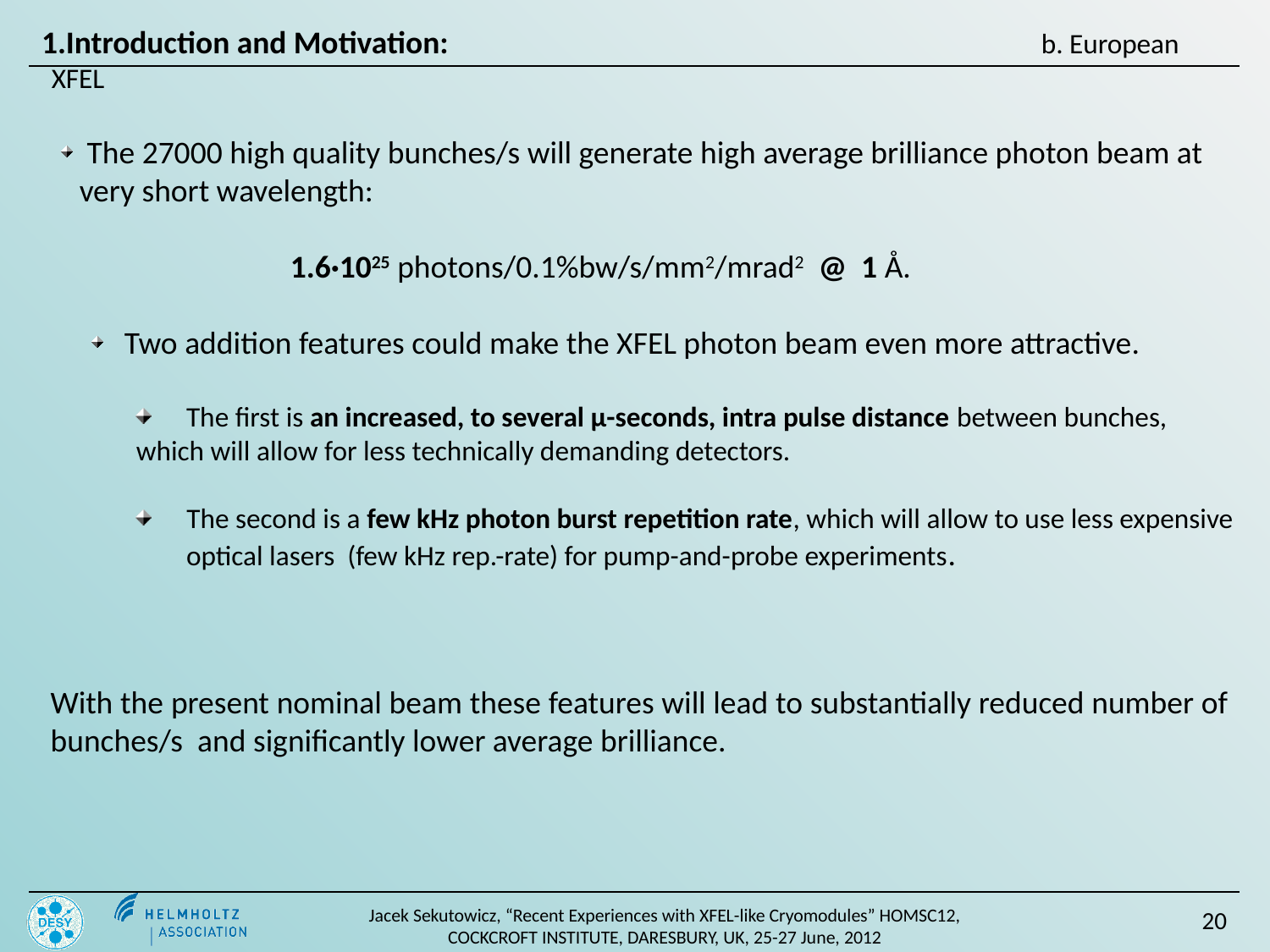

Introduction and Motivation:                 			              b. European XFEL
  The 27000 high quality bunches/s will generate high average brilliance photon beam at
      very short wavelength:

				1.6·1025 photons/0.1%bw/s/mm2/mrad2  @  1 Å.

   Two addition features could make the XFEL photon beam even more attractive.

    	The first is an increased, to several µ-seconds, intra pulse distance between bunches,
   	which will allow for less technically demanding detectors.

   		The second is a few kHz photon burst repetition rate, which will allow to use less expensive  	 	optical lasers  (few kHz rep.-rate) for pump-and-probe experiments.

With the present nominal beam these features will lead to substantially reduced number of bunches/s  and significantly lower average brilliance.
Jacek Sekutowicz, “Recent Experiences with XFEL-like Cryomodules” HOMSC12, COCKCROFT INSTITUTE, DARESBURY, UK, 25-27 June, 2012
20